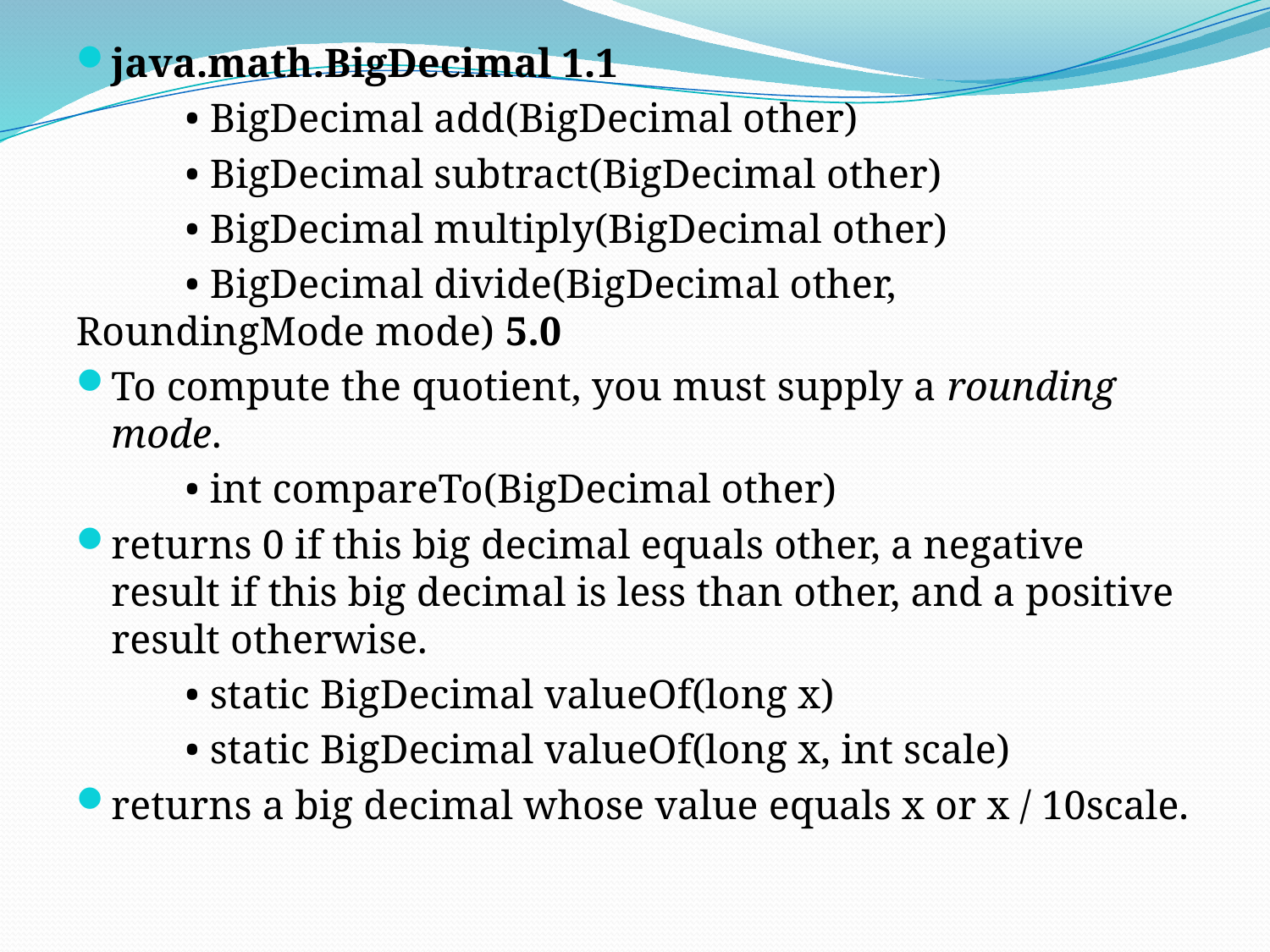

java.math.BigDecimal 1.1
	• BigDecimal add(BigDecimal other)
	• BigDecimal subtract(BigDecimal other)
	• BigDecimal multiply(BigDecimal other)
	• BigDecimal divide(BigDecimal other, 		 				RoundingMode mode) 5.0
To compute the quotient, you must supply a rounding mode.
	• int compareTo(BigDecimal other)
returns 0 if this big decimal equals other, a negative result if this big decimal is less than other, and a positive result otherwise.
	• static BigDecimal valueOf(long x)
	• static BigDecimal valueOf(long x, int scale)
returns a big decimal whose value equals x or x / 10scale.